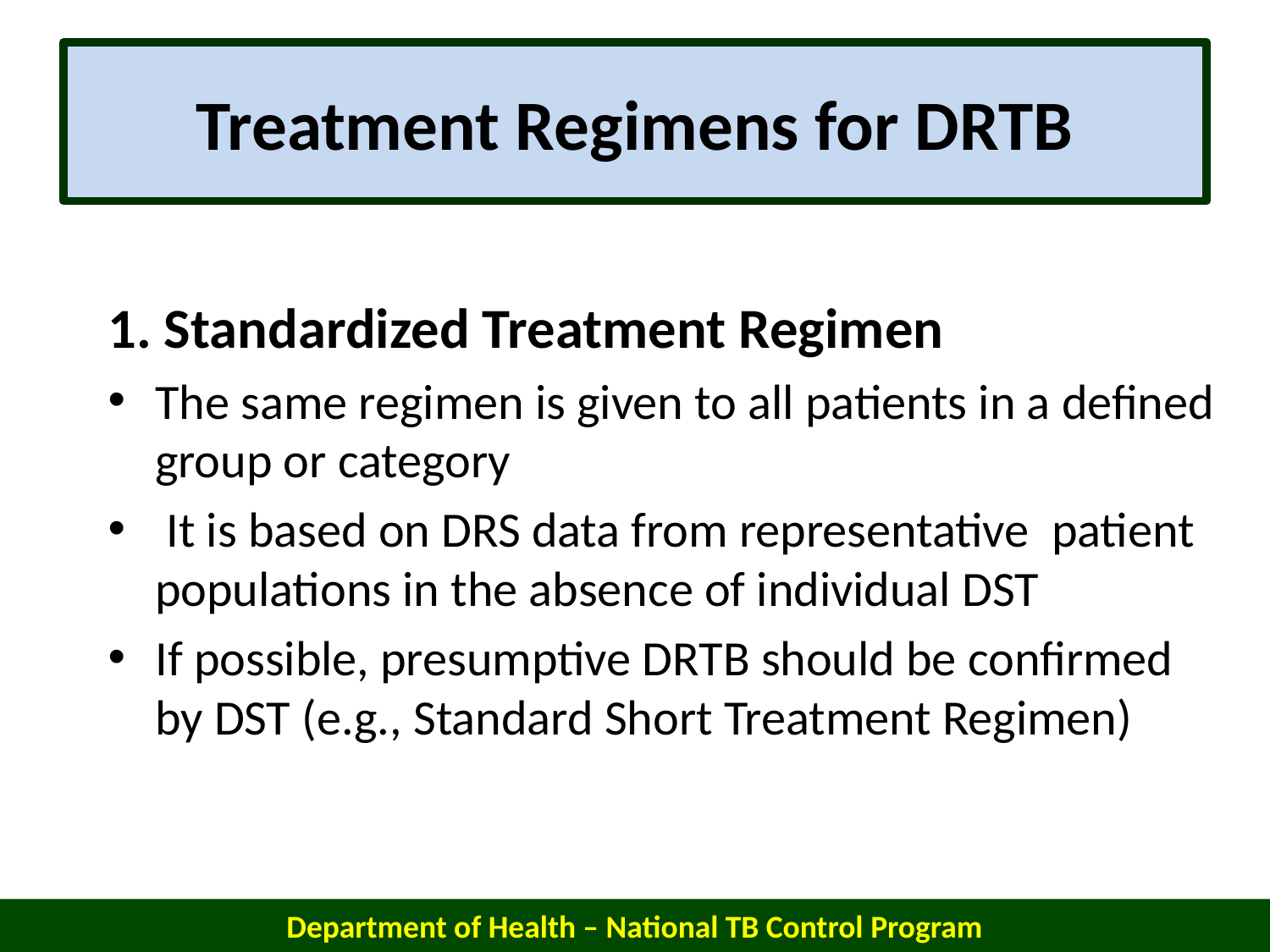

#
Treatment Regimens for DRTB
1. Standardized Treatment Regimen
The same regimen is given to all patients in a defined group or category
 It is based on DRS data from representative  patient populations in the absence of individual DST
If possible, presumptive DRTB should be confirmed by DST (e.g., Standard Short Treatment Regimen)
Department of Health – National TB Control Program